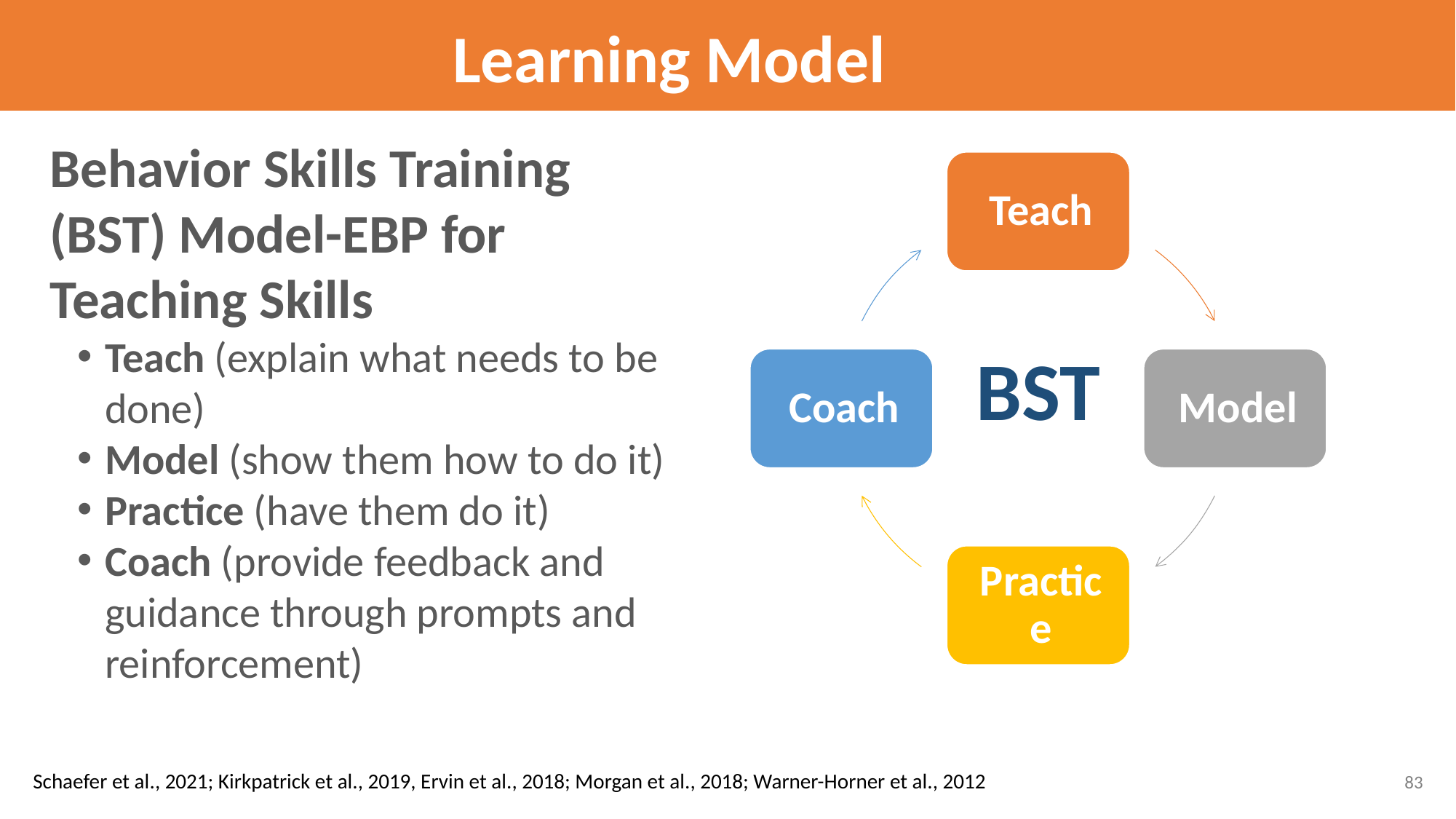

Learning Model
Behavior Skills Training (BST) Model-EBP for Teaching Skills
Teach (explain what needs to be done)
Model (show them how to do it)
Practice (have them do it)
Coach (provide feedback and guidance through prompts and reinforcement)

Teach
Model
Practice
Coach

BST
Schaefer et al., 2021; Kirkpatrick et al., 2019, Ervin et al., 2018; Morgan et al., 2018; Warner-Horner et al., 2012
83